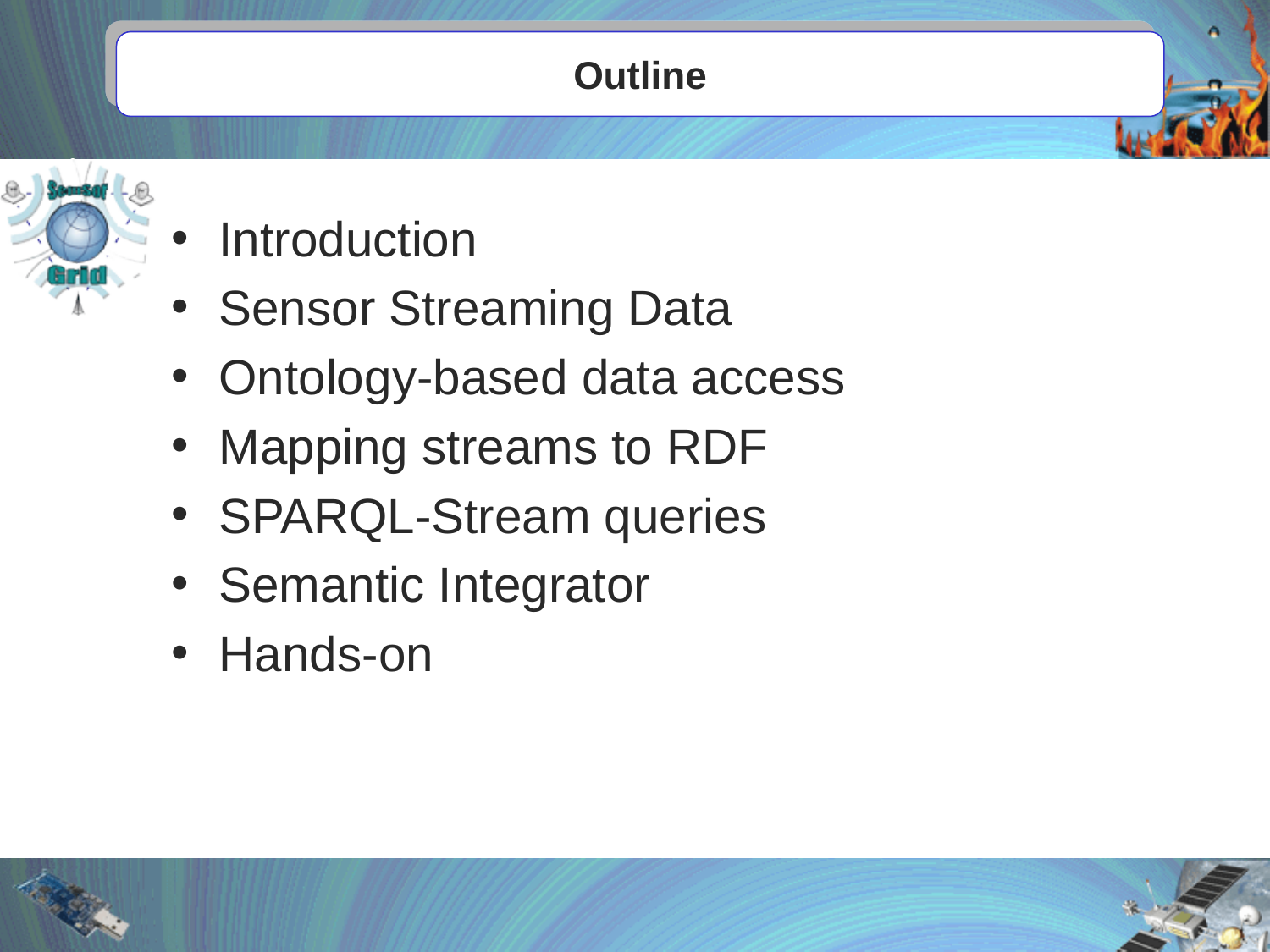

# Outline
Introduction
Sensor Streaming Data
Ontology-based data access
Mapping streams to RDF
SPARQL-Stream queries
Semantic Integrator
Hands-on